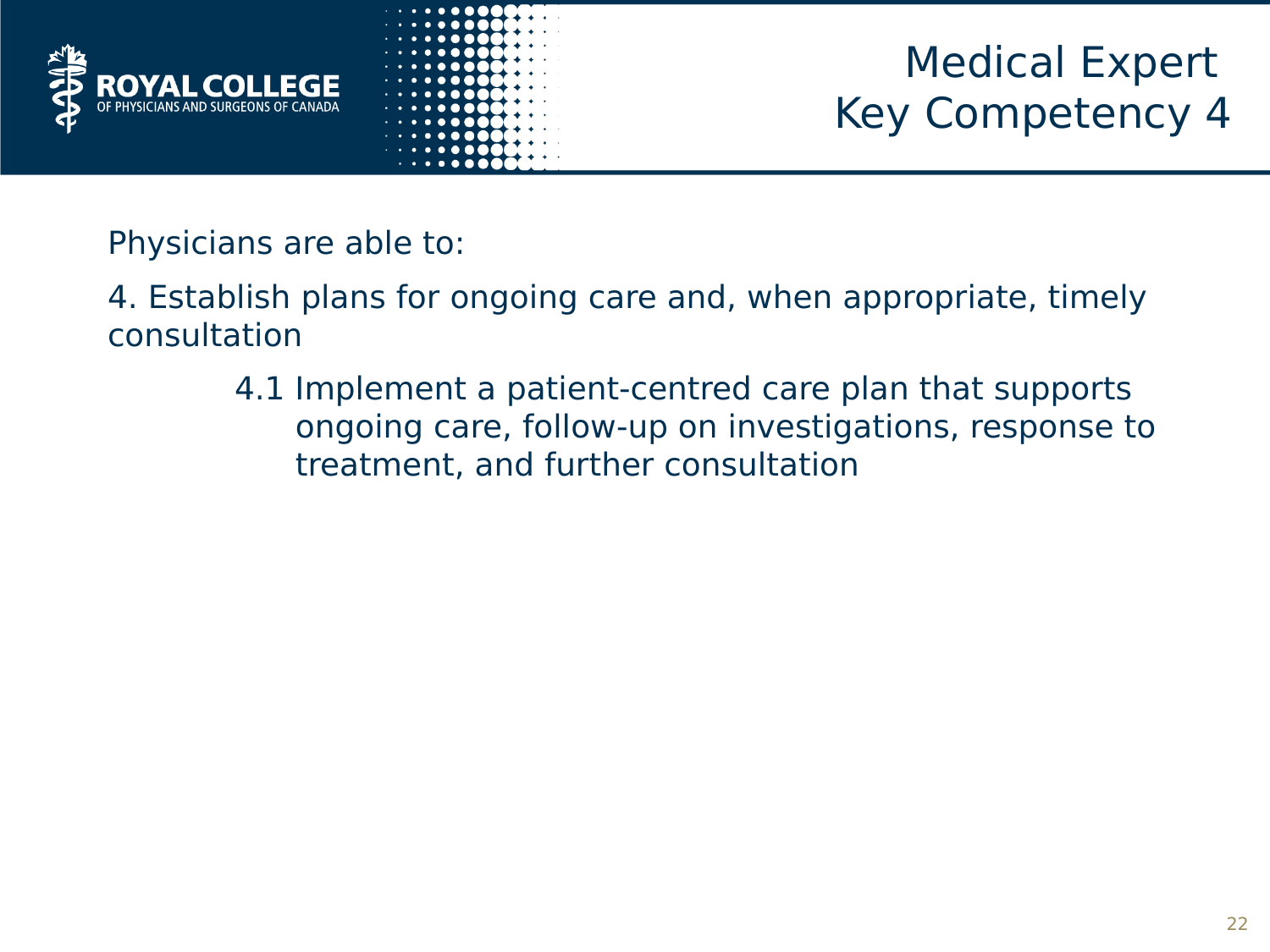

# Medical Expert Key Competency 4
Physicians are able to:
4. Establish plans for ongoing care and, when appropriate, timely consultation
	4.1 Implement a patient-centred care plan that supports
	      ongoing care, follow-up on investigations, response to
	      treatment, and further consultation
22